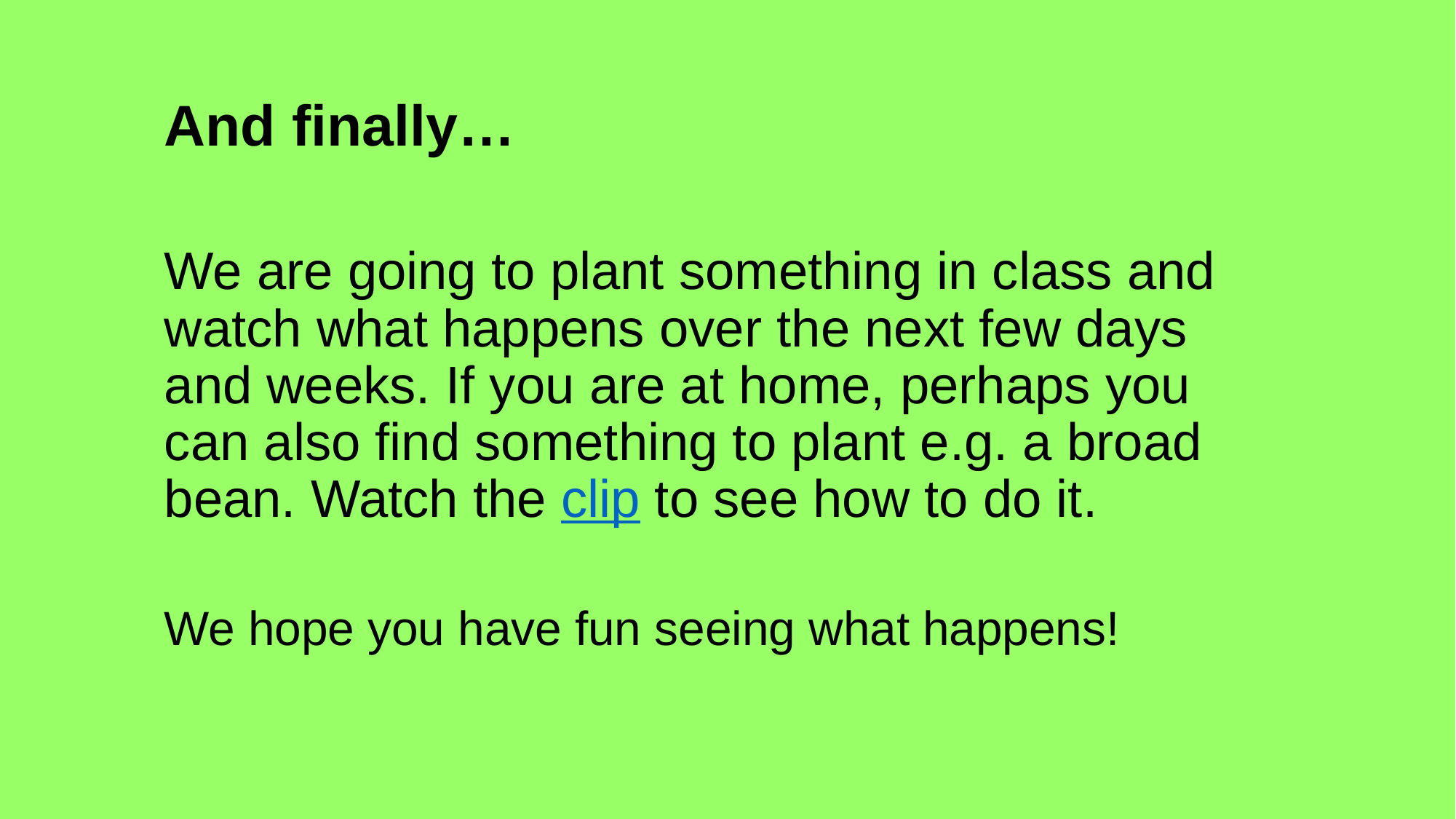

And finally…

We are going to plant something in class and watch what happens over the next few days and weeks. If you are at home, perhaps you can also find something to plant e.g. a broad bean. Watch the clip to see how to do it.

We hope you have fun seeing what happens!